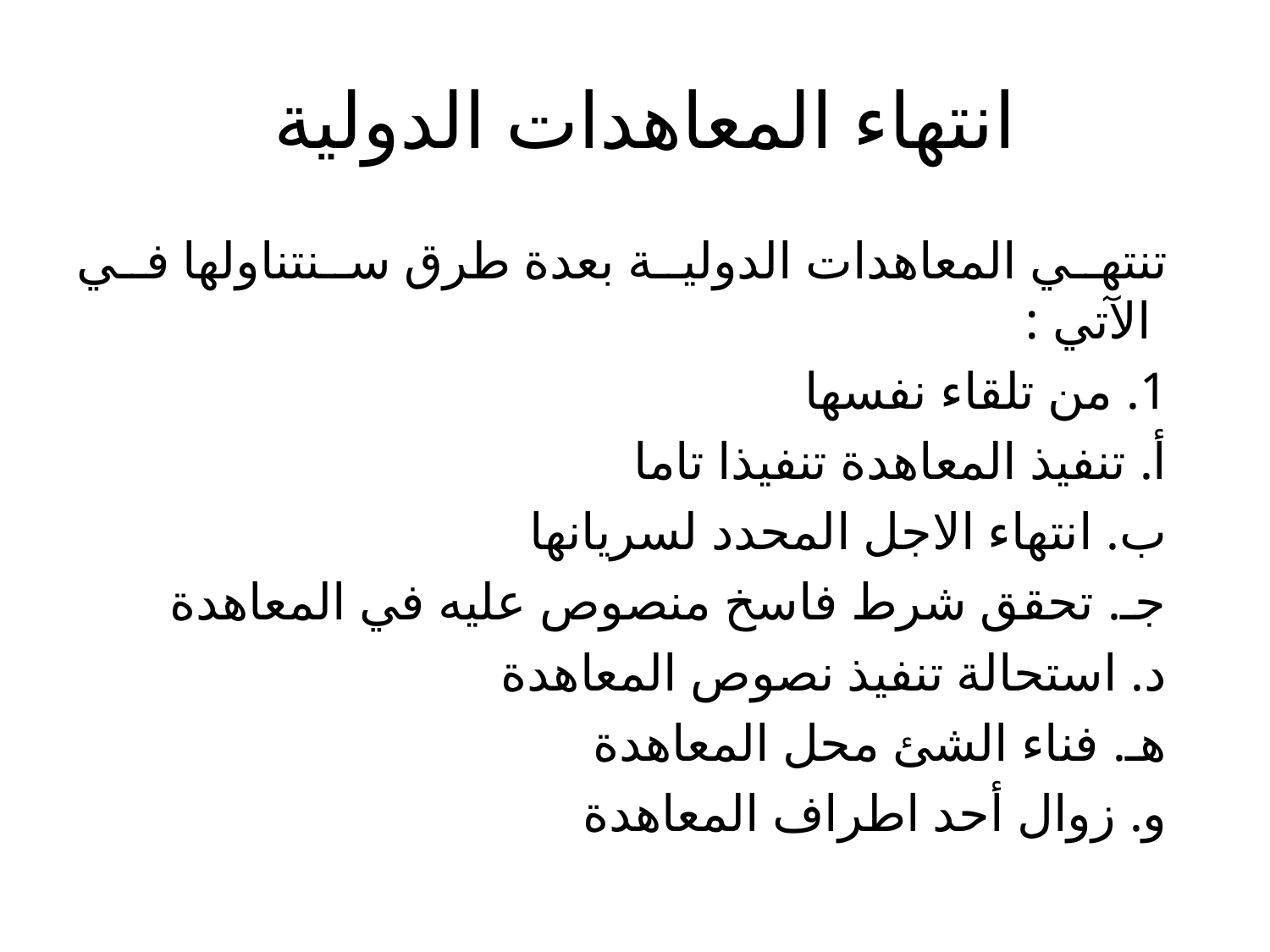

# انتهاء المعاهدات الدولية
  تنتهي المعاهدات الدولية بعدة طرق سنتناولها في الآتي :
  1. من تلقاء نفسها
  أ. تنفيذ المعاهدة تنفيذا تاما
  ب. انتهاء الاجل المحدد لسريانها
  جـ. تحقق شرط فاسخ منصوص عليه في المعاهدة
  د. استحالة تنفيذ نصوص المعاهدة
  هـ. فناء الشئ محل المعاهدة
  و. زوال أحد اطراف المعاهدة